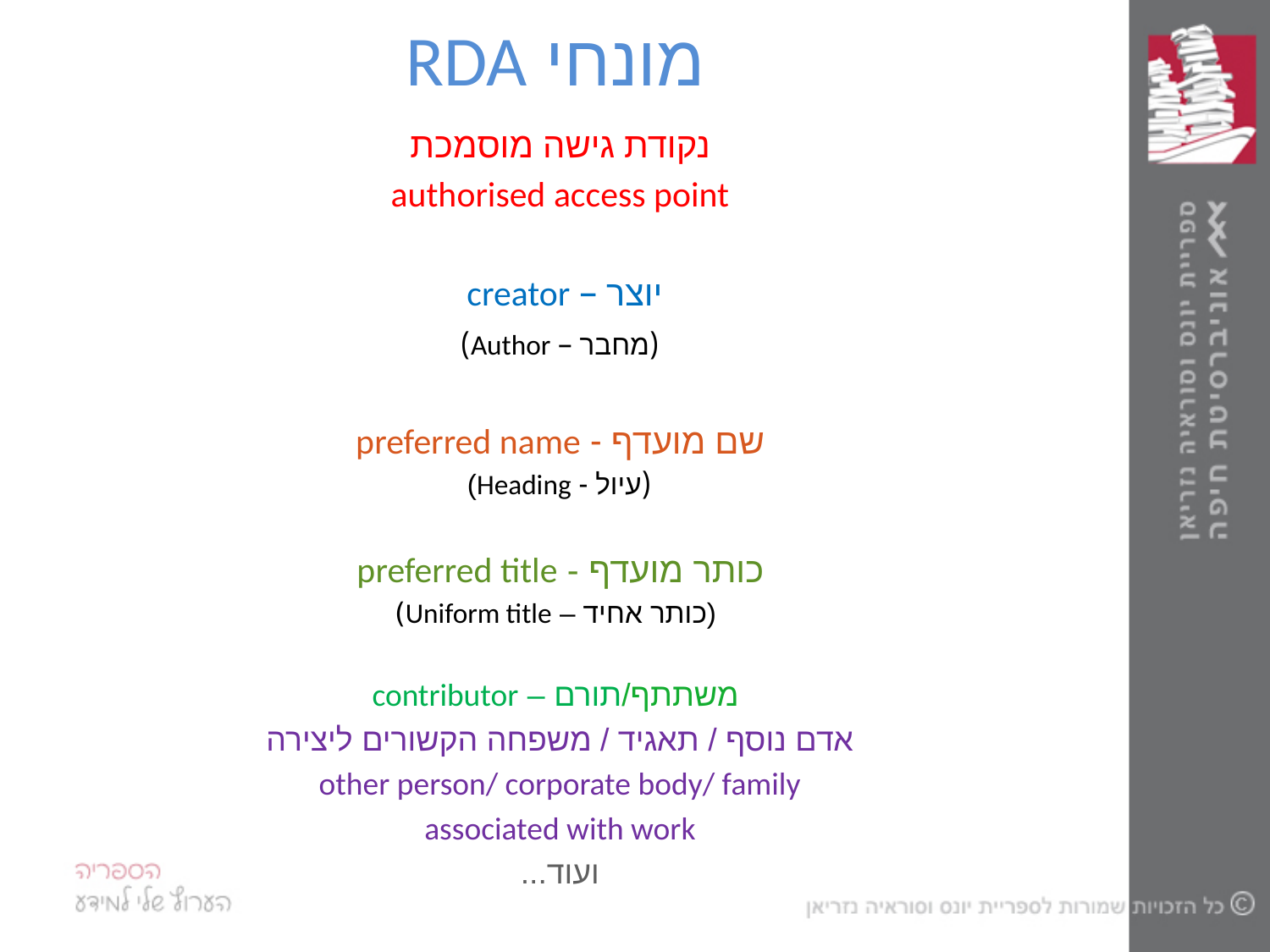

# מונחי RDA
נקודת גישה מוסמכת
authorised access point

יוצר – creator
(מחבר – Author)

שם מועדף - preferred name
(עיול - Heading)

כותר מועדף - preferred title
(כותר אחיד – Uniform title)

משתתף/תורם – contributor
אדם נוסף / תאגיד / משפחה הקשורים ליצירה
other person/ corporate body/ family
associated with work
ועוד...